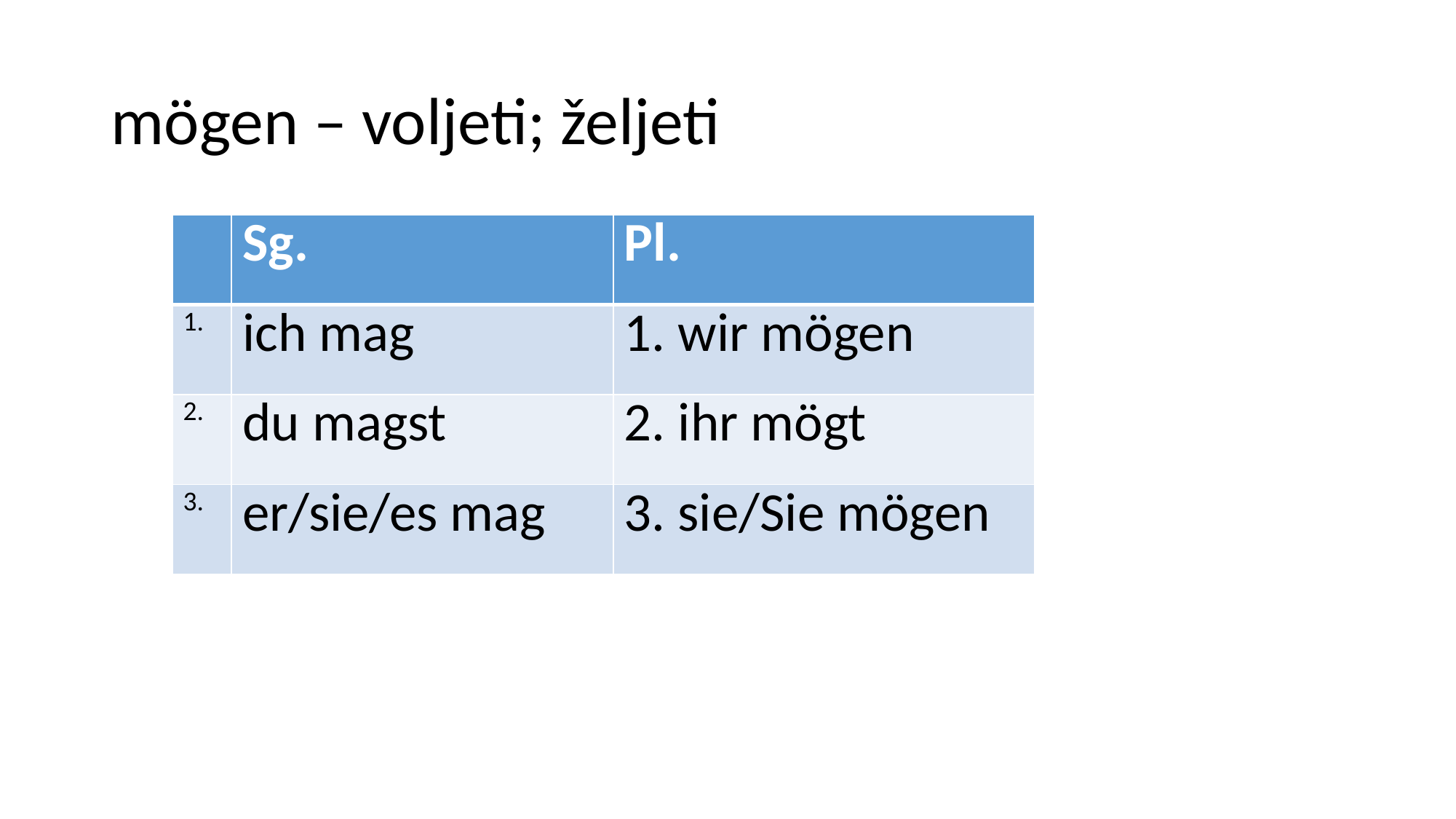

# mögen – voljeti; željeti
|  | Sg. | Pl. |
| --- | --- | --- |
| 1. | ich mag | 1. wir mögen |
| 2. | du magst | 2. ihr mögt |
| 3. | er/sie/es mag | 3. sie/Sie mögen |